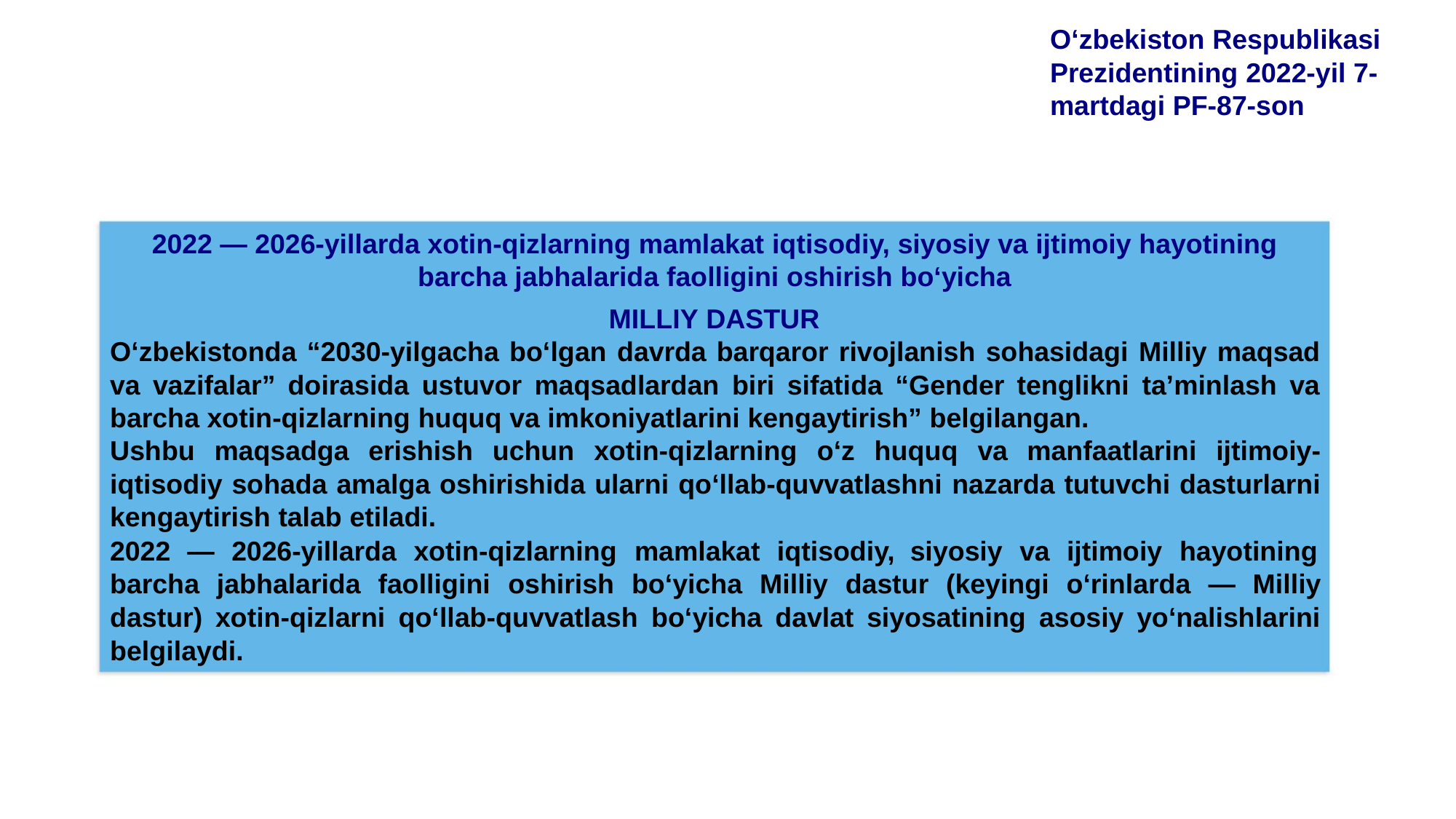

O‘zbekiston Respublikasi
Prezidentining 2022-yil 7-
martdagi PF-87-son i
2022 — 2026-yillarda xotin-qizlarning mamlakat iqtisodiy, siyosiy va ijtimoiy hayotining
barcha jabhalarida faolligini oshirish bo‘yicha
MILLIY DASTUR
O‘zbekistonda “2030-yilgacha bo‘lgan davrda barqaror rivojlanish sohasidagi Milliy maqsad
va vazifalar” doirasida ustuvor maqsadlardan biri sifatida “Gender tenglikni ta’minlash va
barcha xotin-qizlarning huquq va imkoniyatlarini kengaytirish” belgilangan.
Ushbu maqsadga erishish uchun xotin-qizlarning o‘z huquq va manfaatlarini ijtimoiy-
iqtisodiy sohada amalga oshirishida ularni qo‘llab-quvvatlashni nazarda tutuvchi dasturlarni
kengaytirish talab etiladi.
2022 — 2026-yillarda xotin-qizlarning mamlakat iqtisodiy, siyosiy va ijtimoiy hayotining
barcha jabhalarida faolligini oshirish bo‘yicha Milliy dastur (keyingi o‘rinlarda — Milliy
dastur) xotin-qizlarni qo‘llab-quvvatlash bo‘yicha davlat siyosatining asosiy yo‘nalishlarini
belgilaydi.